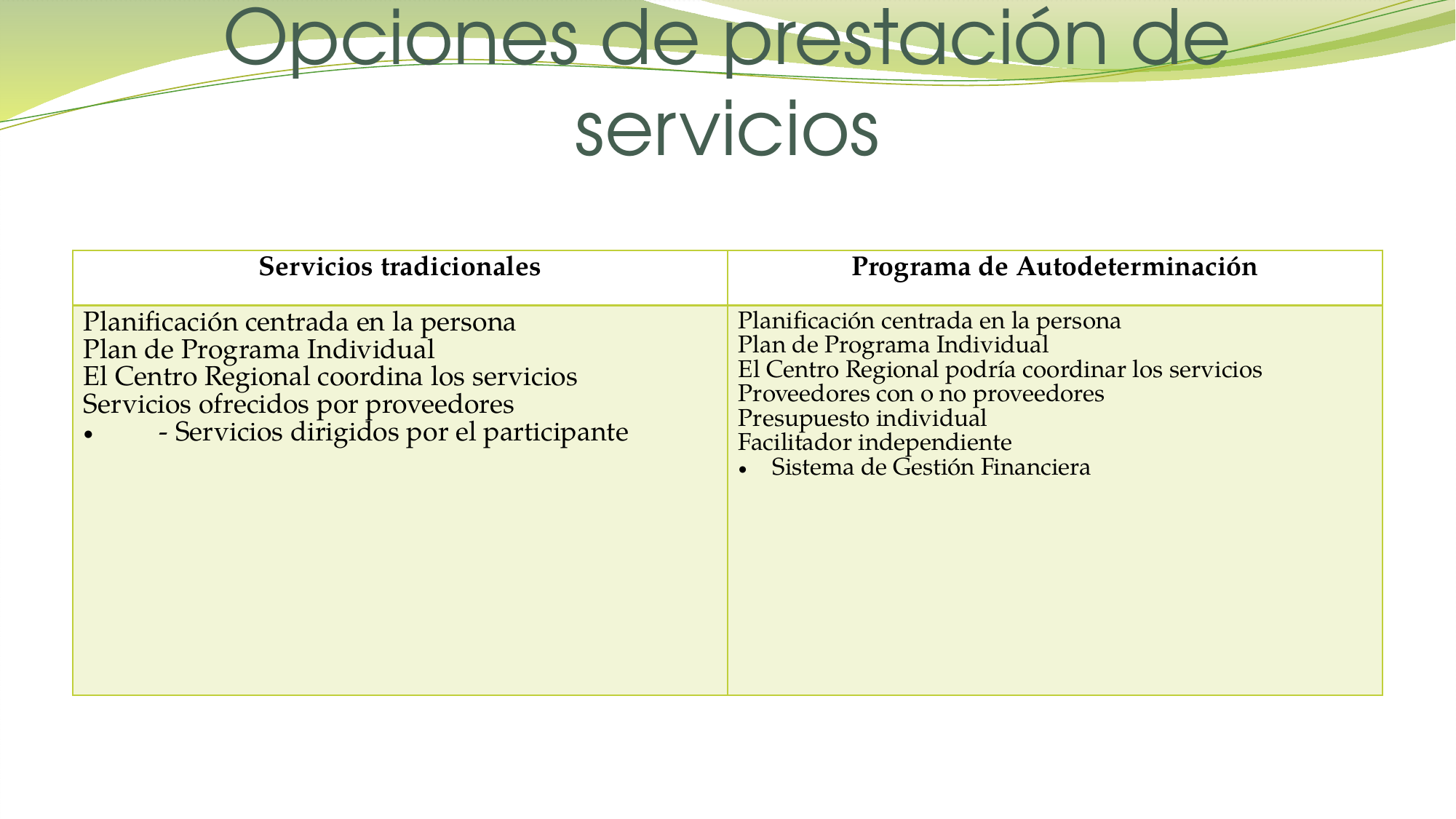

# Opciones de prestación de servicios
| Servicios tradicionales | Programa de Autodeterminación |
| --- | --- |
| Planificación centrada en la persona Plan de Programa Individual El Centro Regional coordina los servicios Servicios ofrecidos por proveedores - Servicios dirigidos por el participante | Planificación centrada en la persona Plan de Programa Individual El Centro Regional podría coordinar los servicios Proveedores con o no proveedores Presupuesto individual Facilitador independiente Sistema de Gestión Financiera |